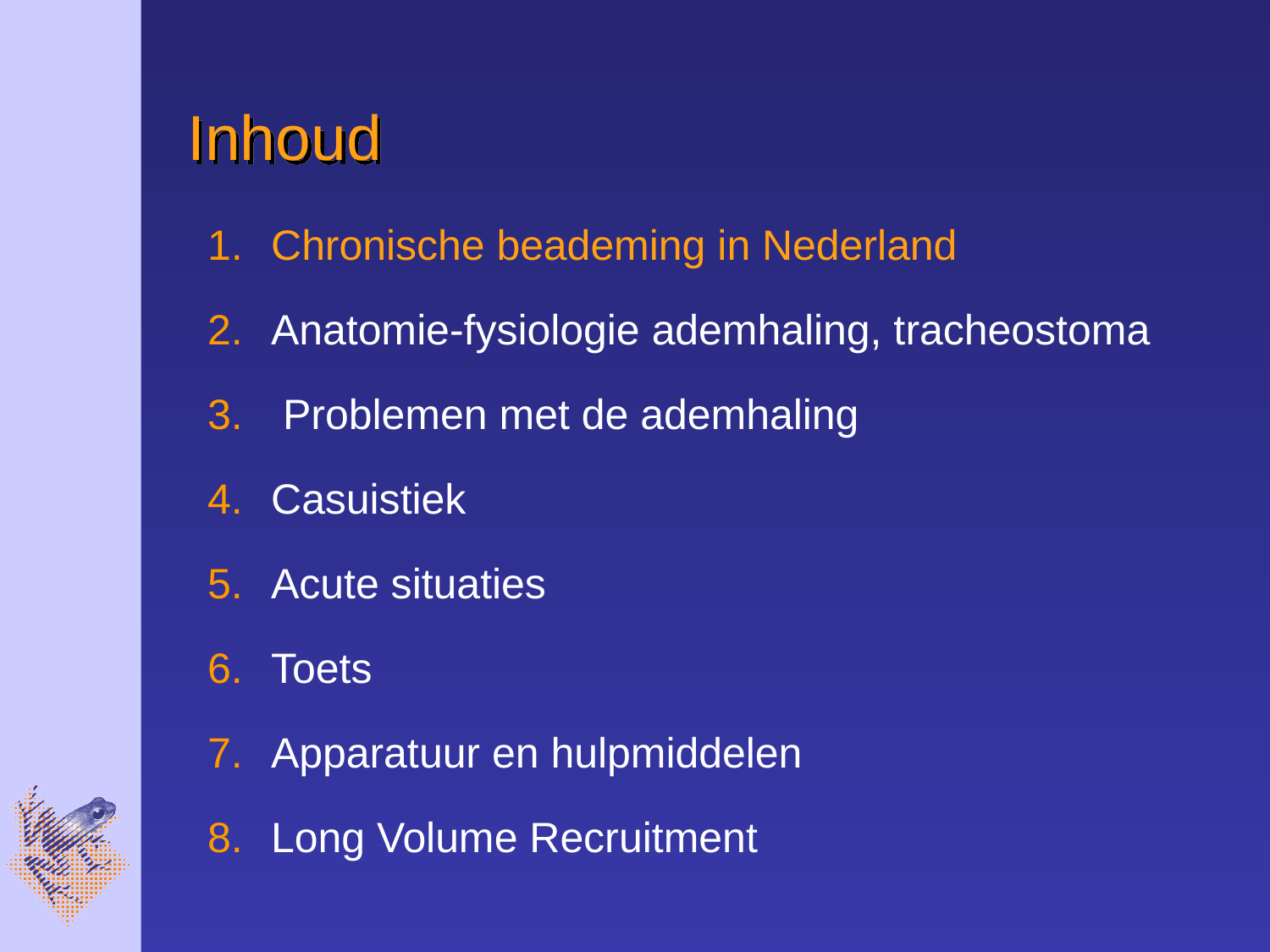

# Inhoud
Chronische beademing in Nederland
Anatomie-fysiologie ademhaling, tracheostoma
 Problemen met de ademhaling
Casuistiek
Acute situaties
Toets
Apparatuur en hulpmiddelen
Long Volume Recruitment